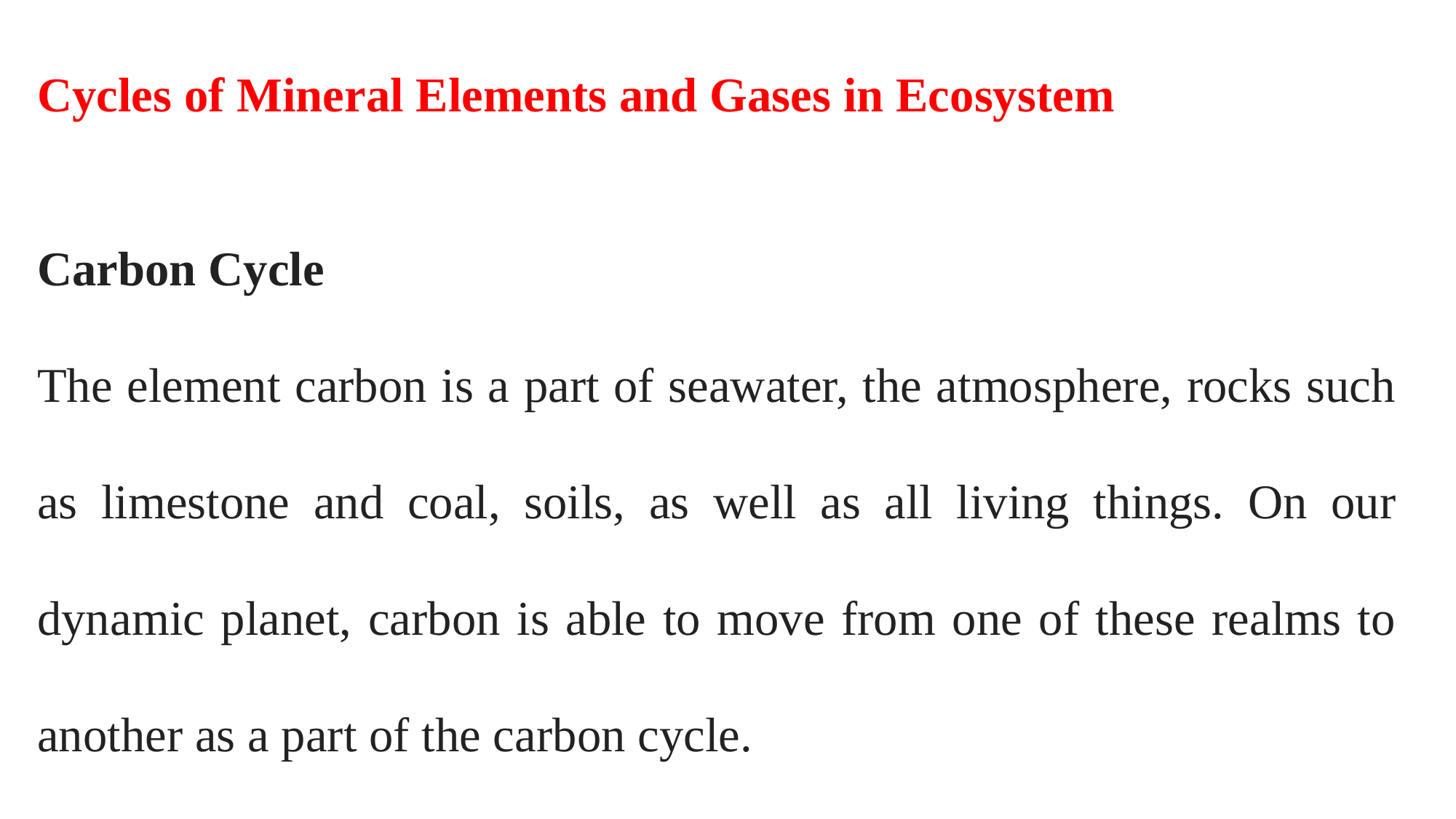

Cycles of Mineral Elements and Gases in Ecosystem

Carbon Cycle
The element carbon is a part of seawater, the atmosphere, rocks such as limestone and coal, soils, as well as all living things. On our dynamic planet, carbon is able to move from one of these realms to another as a part of the carbon cycle.